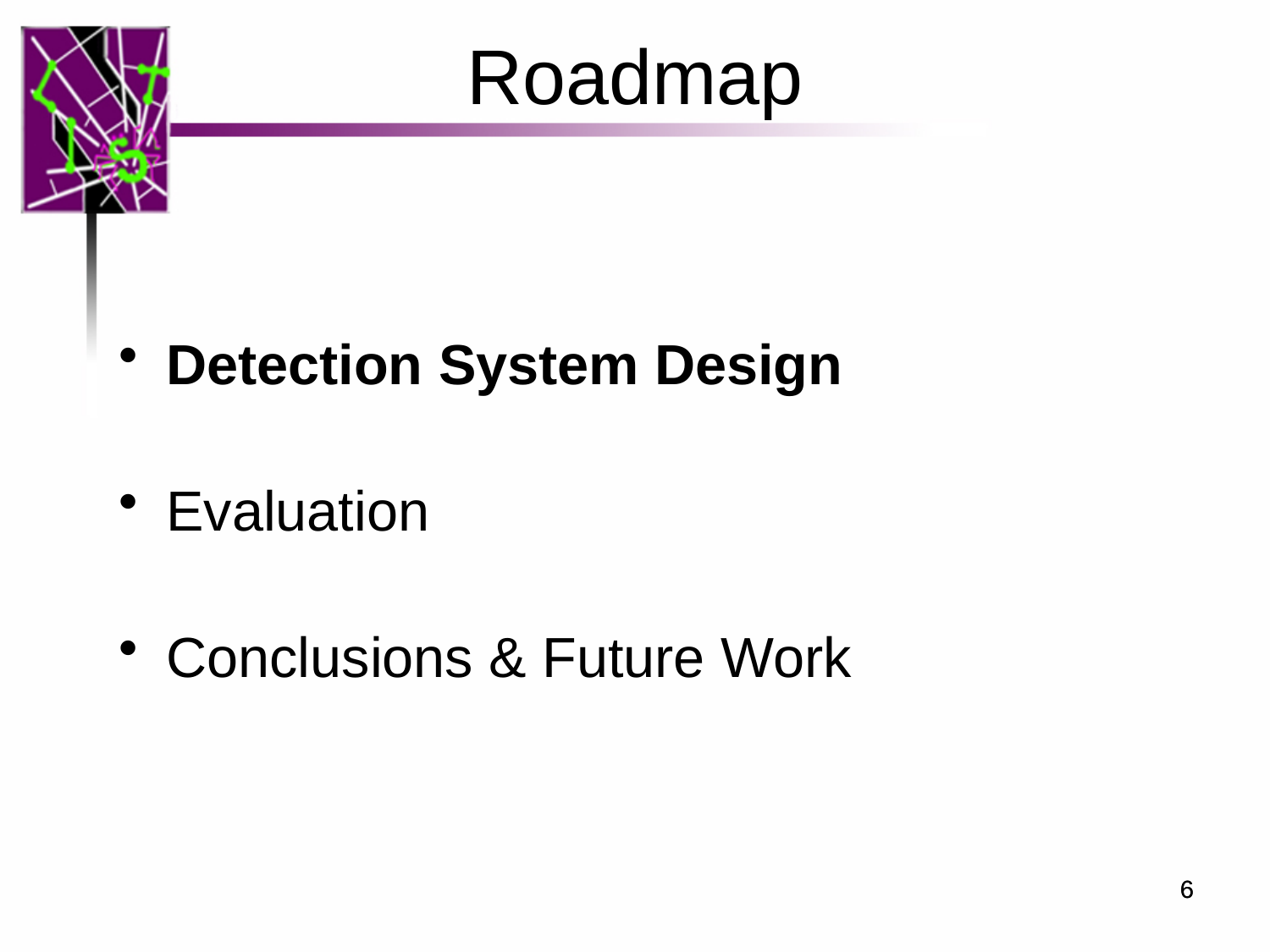

Roadmap
Detection System Design
Evaluation
Conclusions & Future Work
6
6